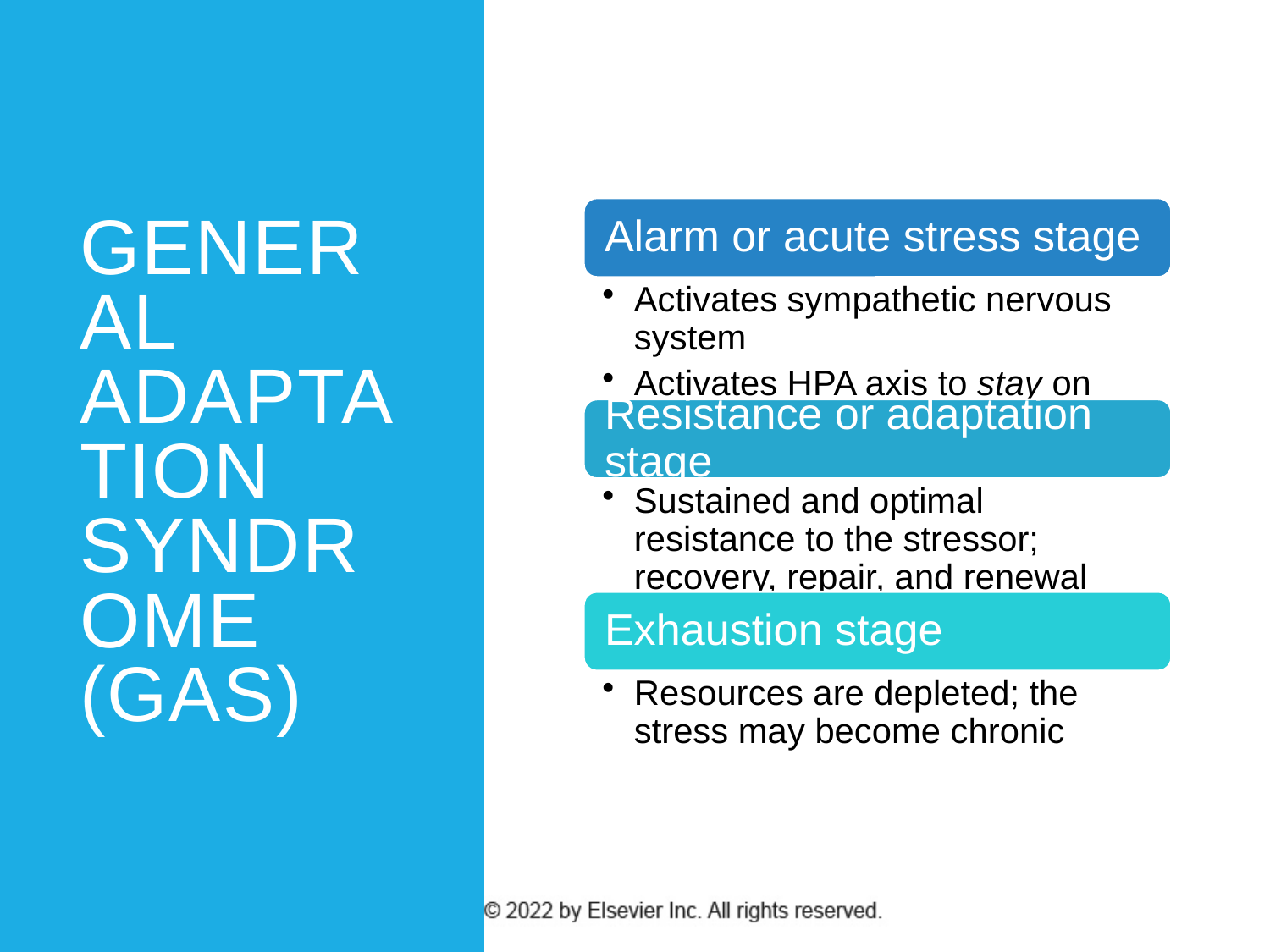

# General Adaptation Syndrome (GAS)
Alarm or acute stress stage
Activates sympathetic nervous system
Activates HPA axis to stay on alert
Resistance or adaptation stage
Sustained and optimal resistance to the stressor; recovery, repair, and renewal may occur.
Exhaustion stage
Resources are depleted; the stress may become chronic